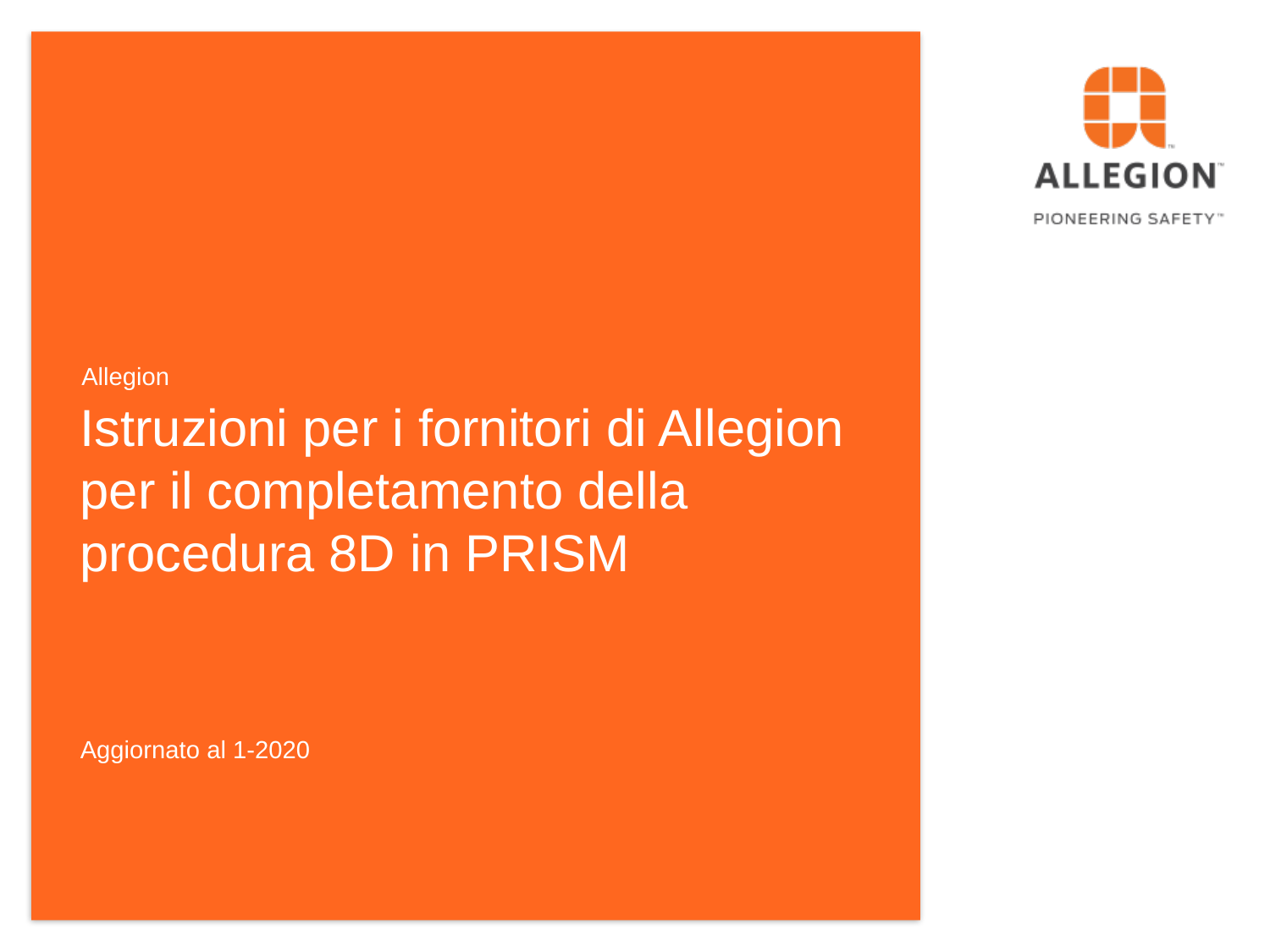

Allegion
# Istruzioni per i fornitori di Allegion per il completamento della procedura 8D in PRISM
Aggiornato al 1-2020